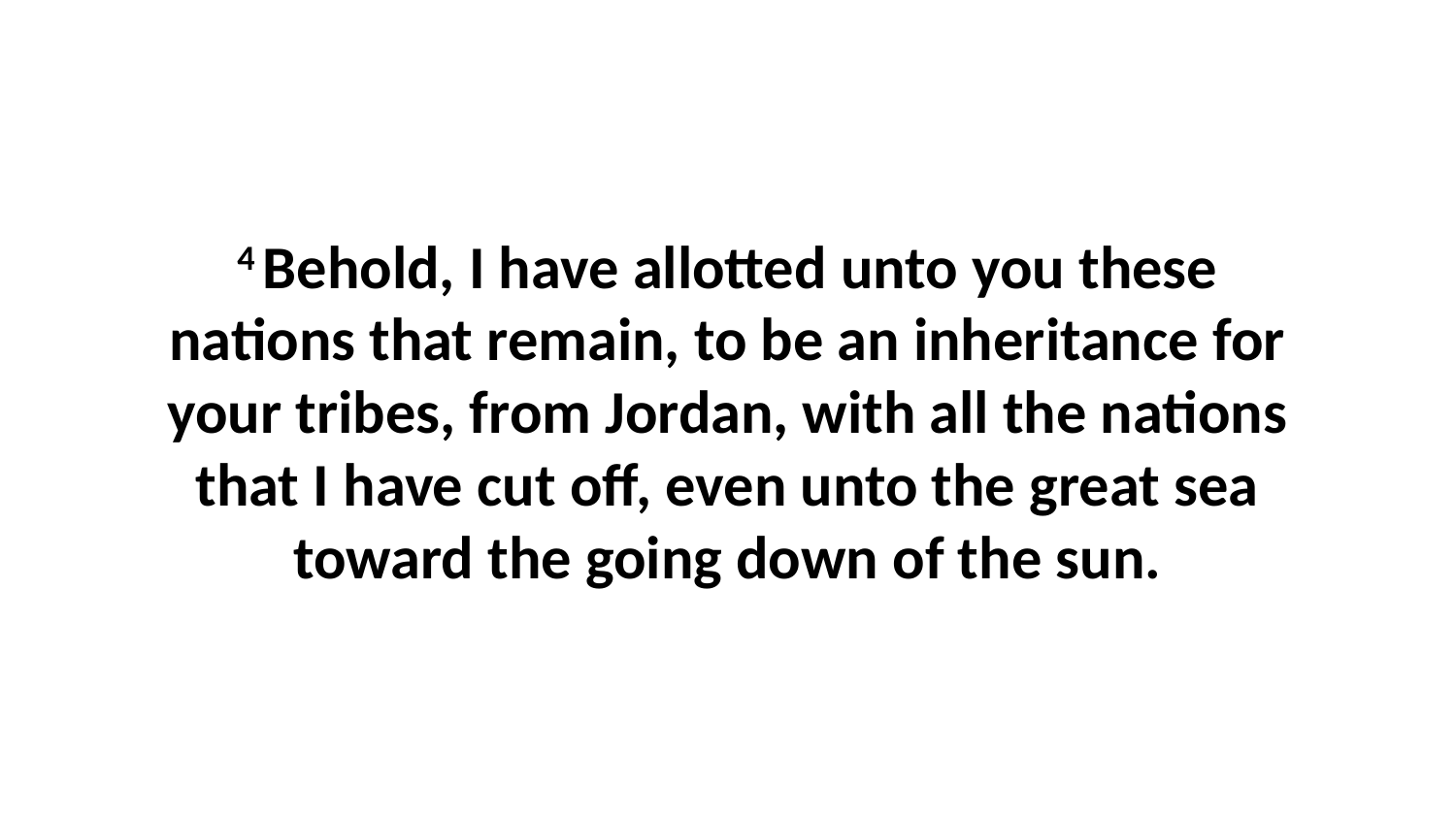

4 Behold, I have allotted unto you these nations that remain, to be an inheritance for your tribes, from Jordan, with all the nations that I have cut off, even unto the great sea toward the going down of the sun.